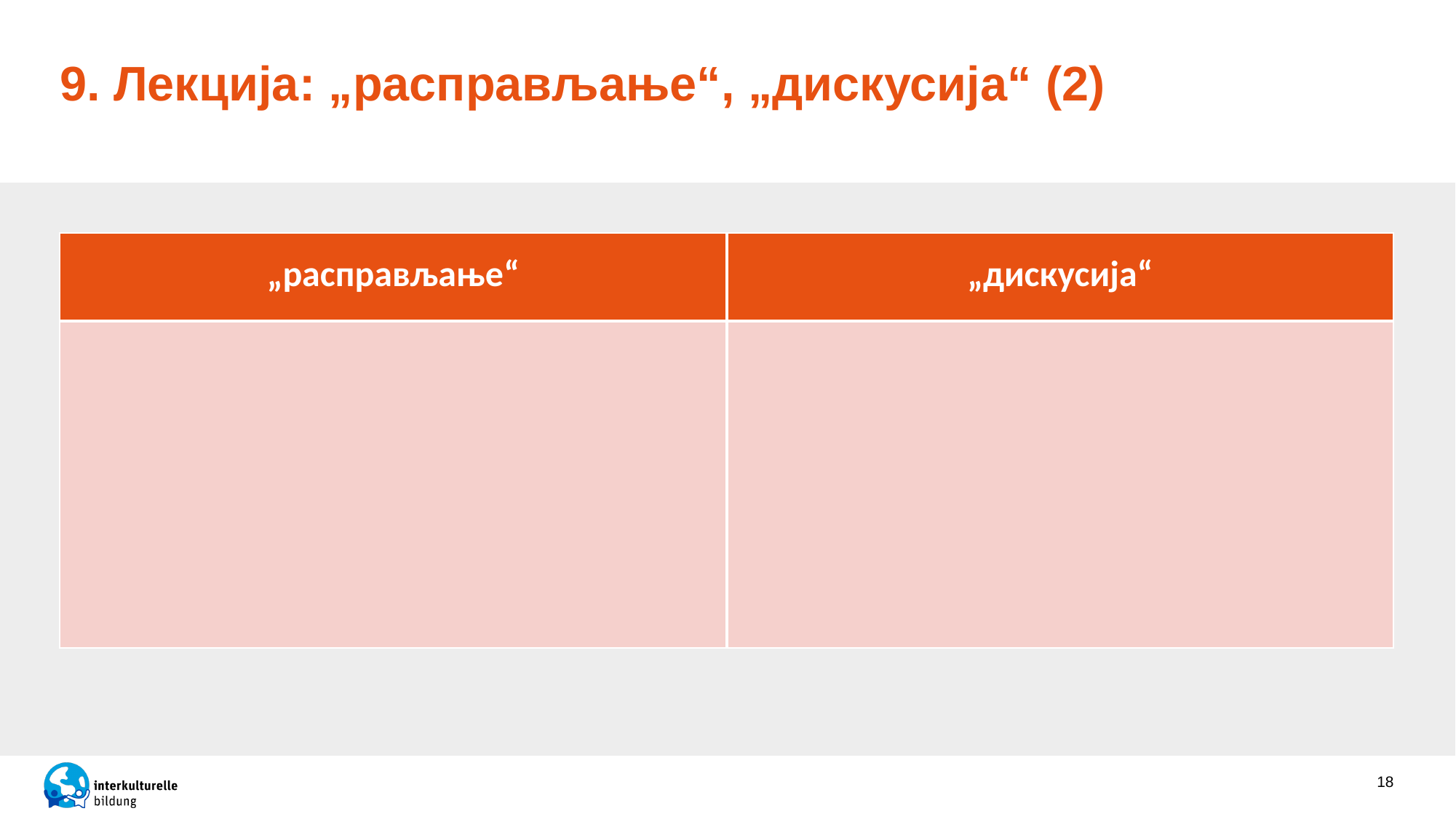

9. Лекција: „расправљање“, „дискусија“ (2)
| „расправљање“ | „дискусија“ |
| --- | --- |
|  |  |
18